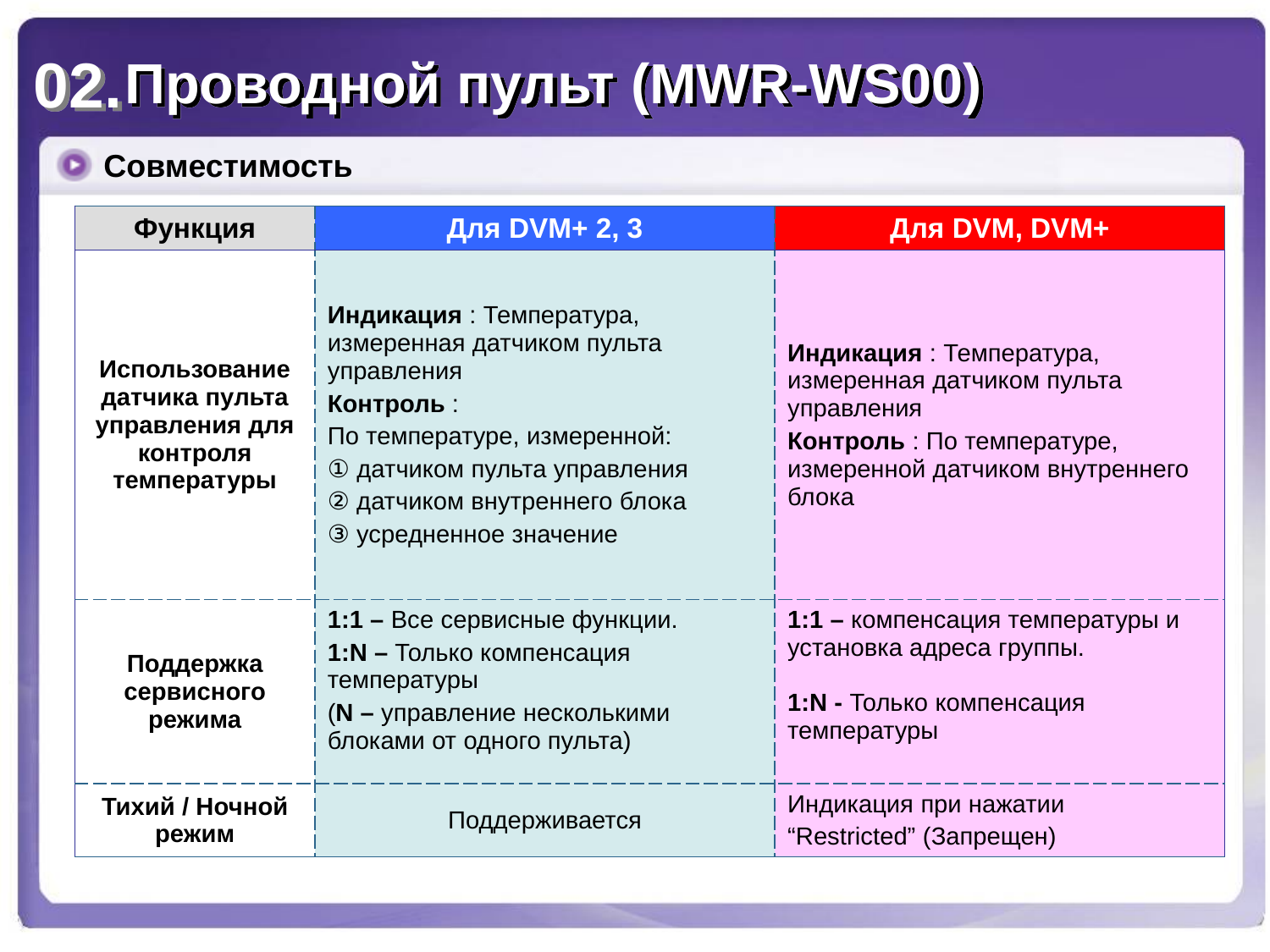

02.
Проводной пульт (MWR-WS00)
Совместимость
| Функция | Для DVM+ 2, 3 | Для DVM, DVM+ |
| --- | --- | --- |
| Использование датчика пульта управления для контроля температуры | Индикация : Температура, измеренная датчиком пульта управления Контроль : По температуре, измеренной: ① датчиком пульта управления ② датчиком внутреннего блока ③ усредненное значение | Индикация : Температура, измеренная датчиком пульта управления Контроль : По температуре, измеренной датчиком внутреннего блока |
| Поддержка сервисного режима | 1:1 – Все сервисные функции. 1:N – Только компенсация температуры (N – управление несколькими блоками от одного пульта) | 1:1 – компенсация температуры и установка адреса группы. 1:N - Только компенсация температуры |
| Тихий / Ночной режим | Поддерживается | Индикация при нажатии “Restricted” (Запрещен) |